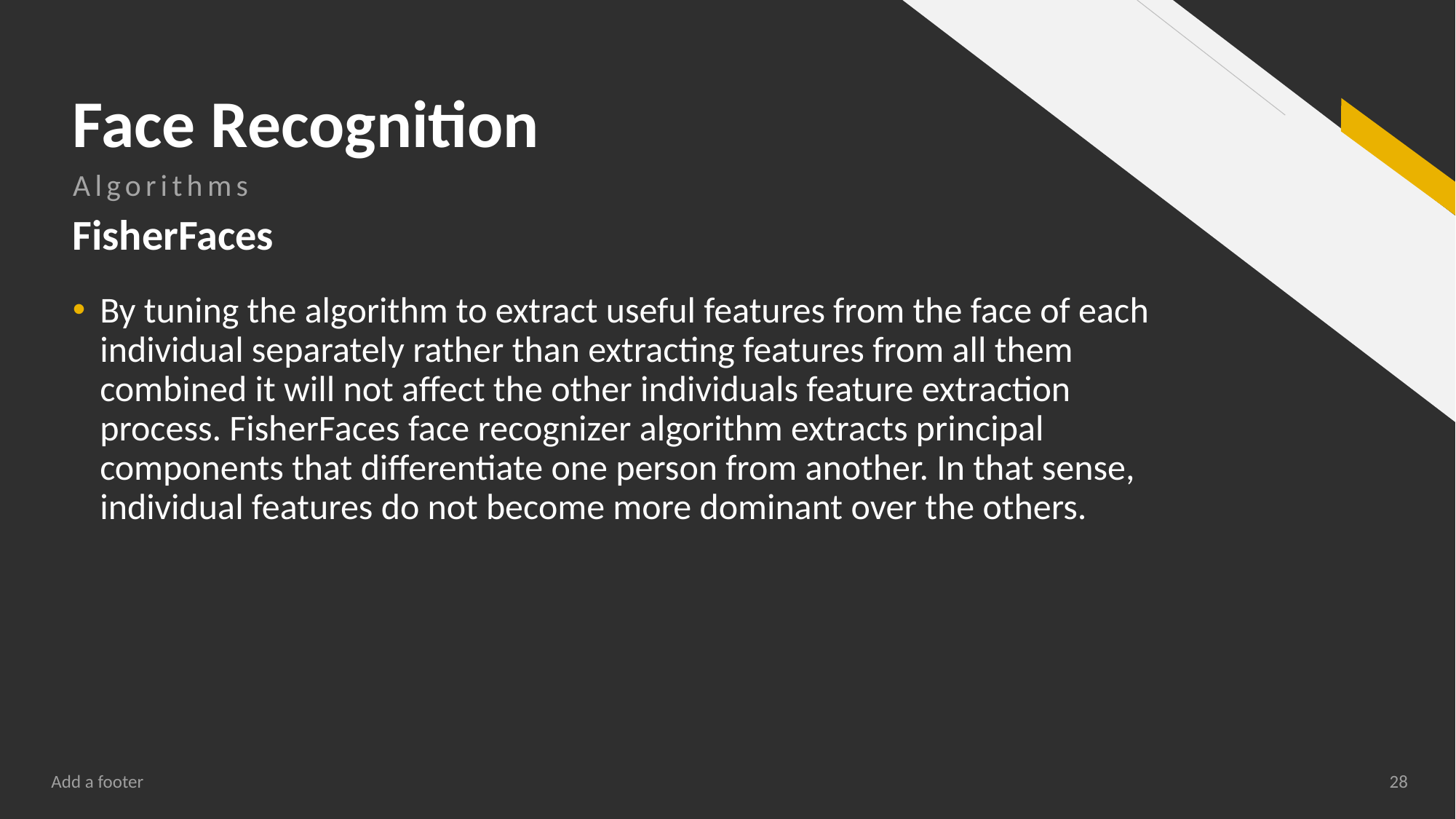

# Face Recognition
Algorithms
FisherFaces
By tuning the algorithm to extract useful features from the face of each individual separately rather than extracting features from all them combined it will not affect the other individuals feature extraction process. FisherFaces face recognizer algorithm extracts principal components that differentiate one person from another. In that sense, individual features do not become more dominant over the others.
Add a footer
28